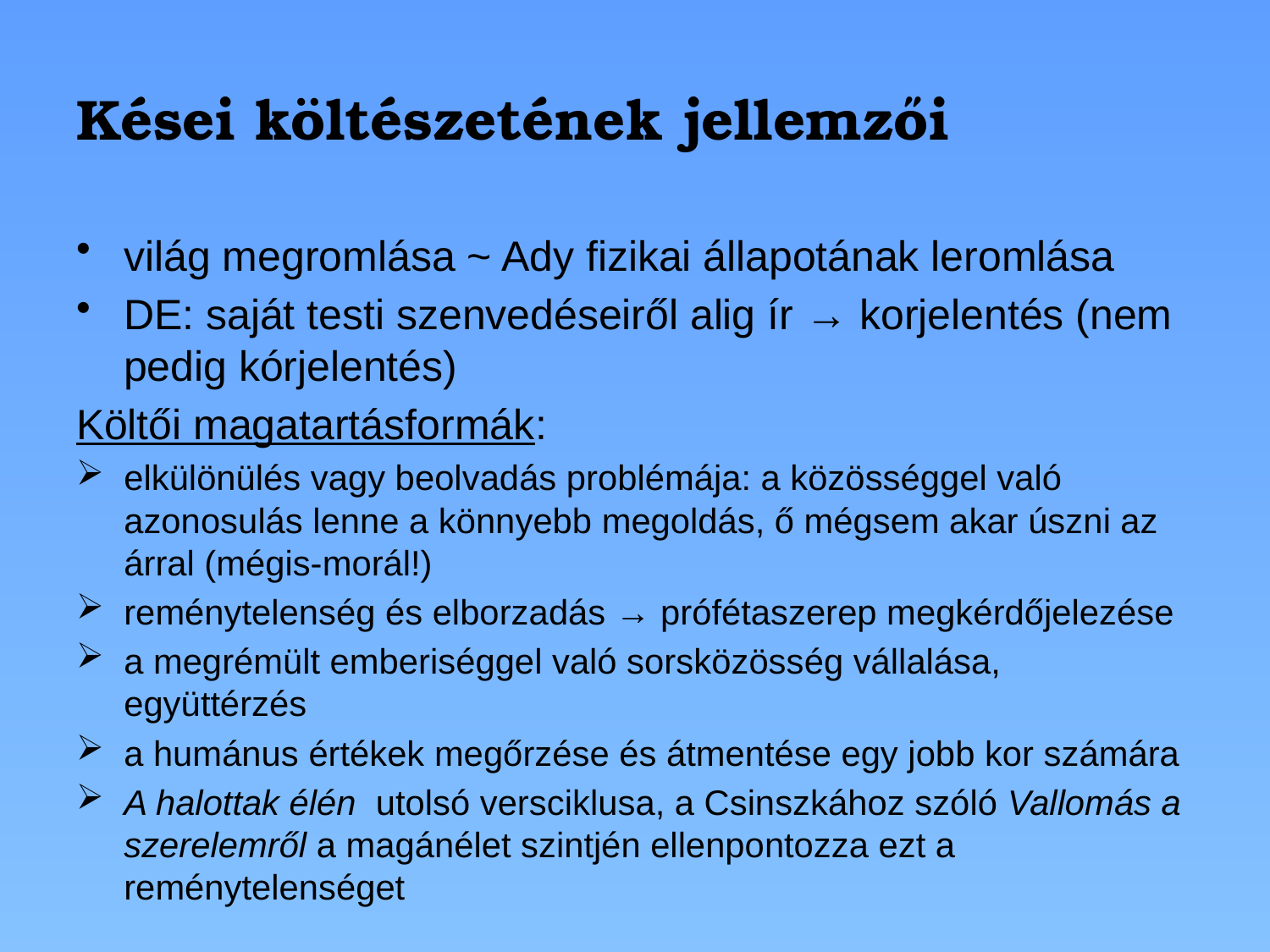

# Kései költészetének jellemzői
világ megromlása ~ Ady fizikai állapotának leromlása
DE: saját testi szenvedéseiről alig ír → korjelentés (nem pedig kórjelentés)
Költői magatartásformák:
elkülönülés vagy beolvadás problémája: a közösséggel való azonosulás lenne a könnyebb megoldás, ő mégsem akar úszni az árral (mégis-morál!)
reménytelenség és elborzadás → prófétaszerep megkérdőjelezése
a megrémült emberiséggel való sorsközösség vállalása, együttérzés
a humánus értékek megőrzése és átmentése egy jobb kor számára
A halottak élén  utolsó versciklusa, a Csinszkához szóló Vallomás a szerelemről a magánélet szintjén ellenpontozza ezt a reménytelenséget